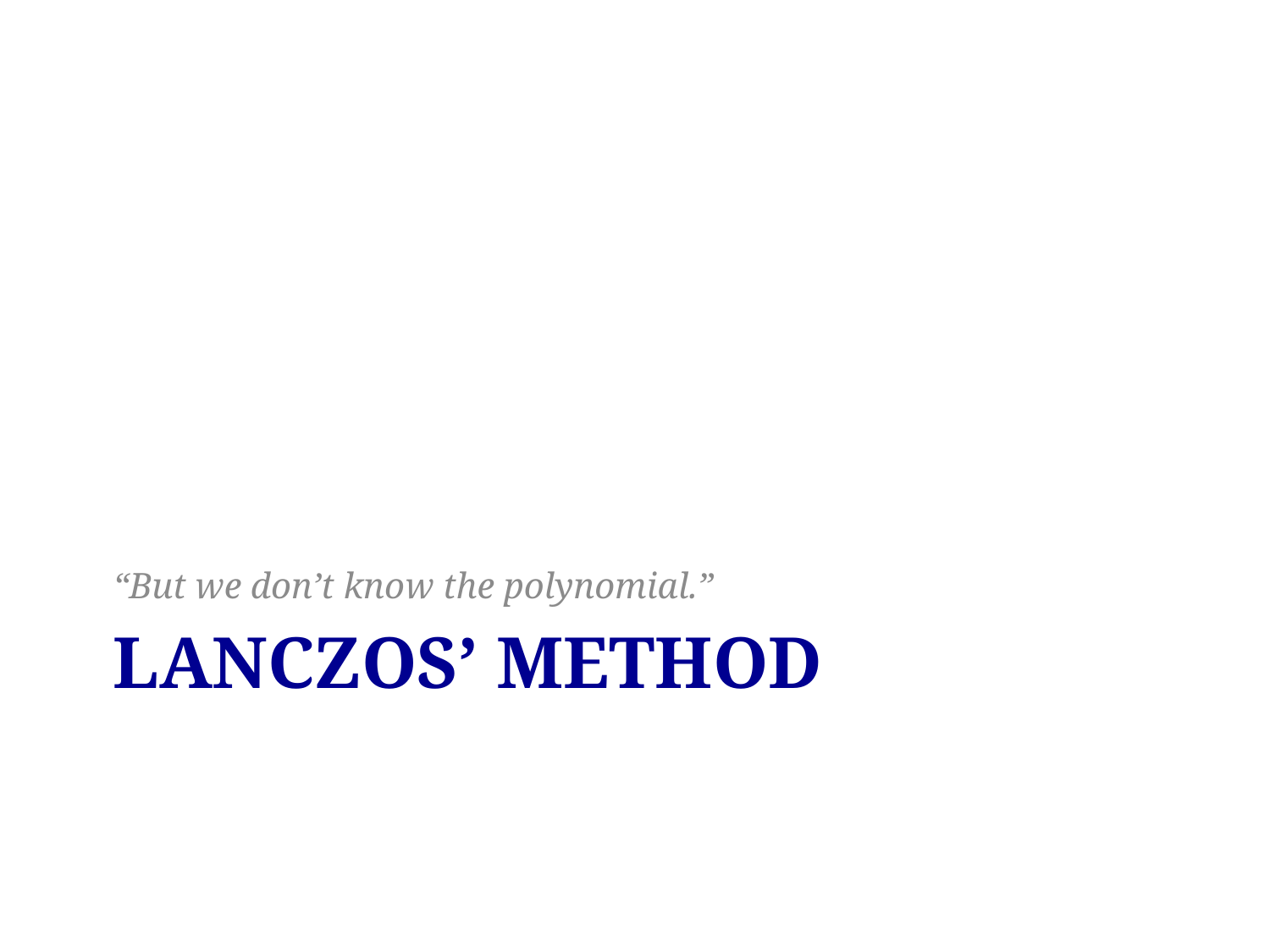

“But we don’t know the polynomial.”
# Lanczos’ method